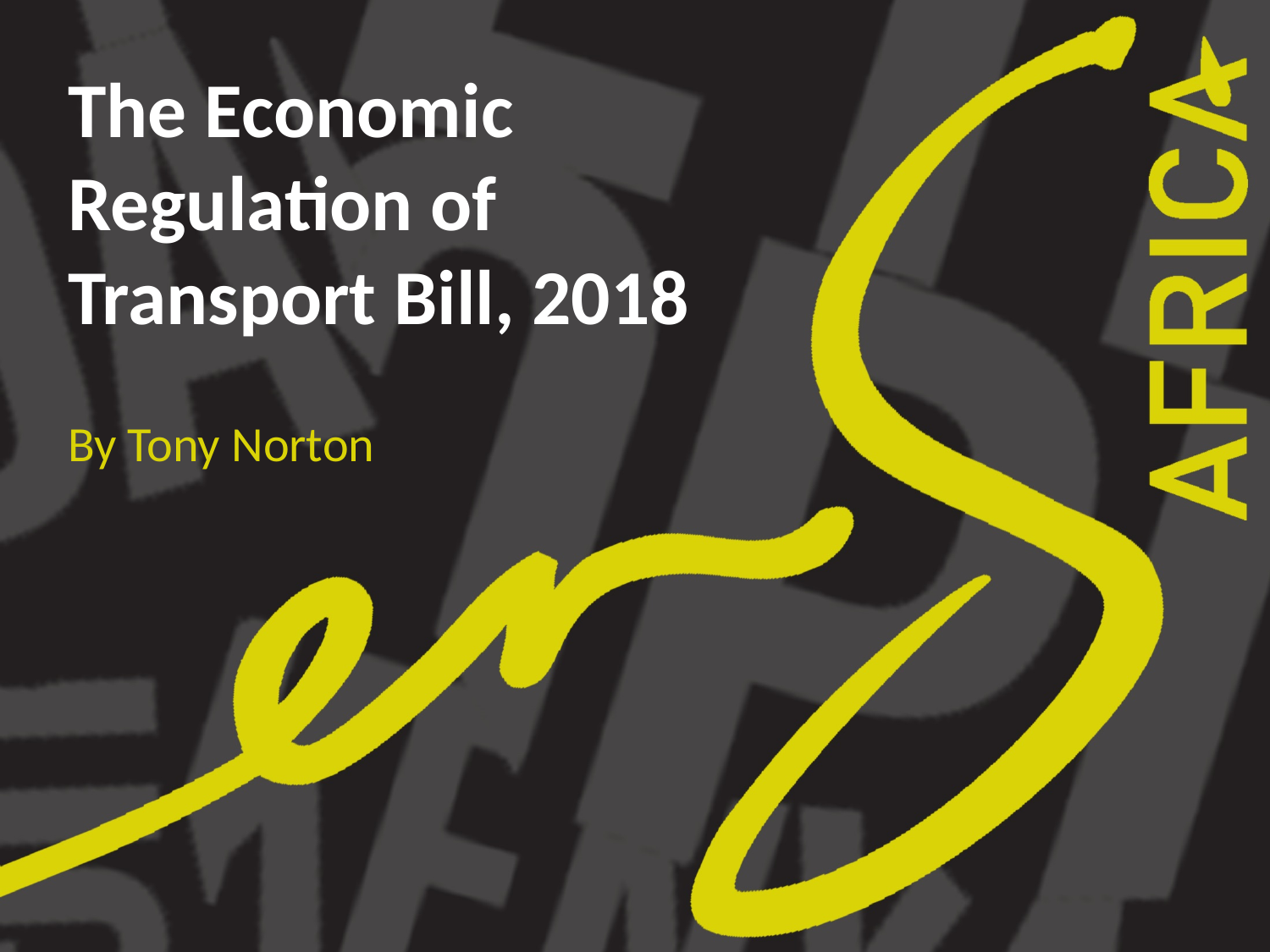

# The Economic Regulation of Transport Bill, 2018
By Tony Norton